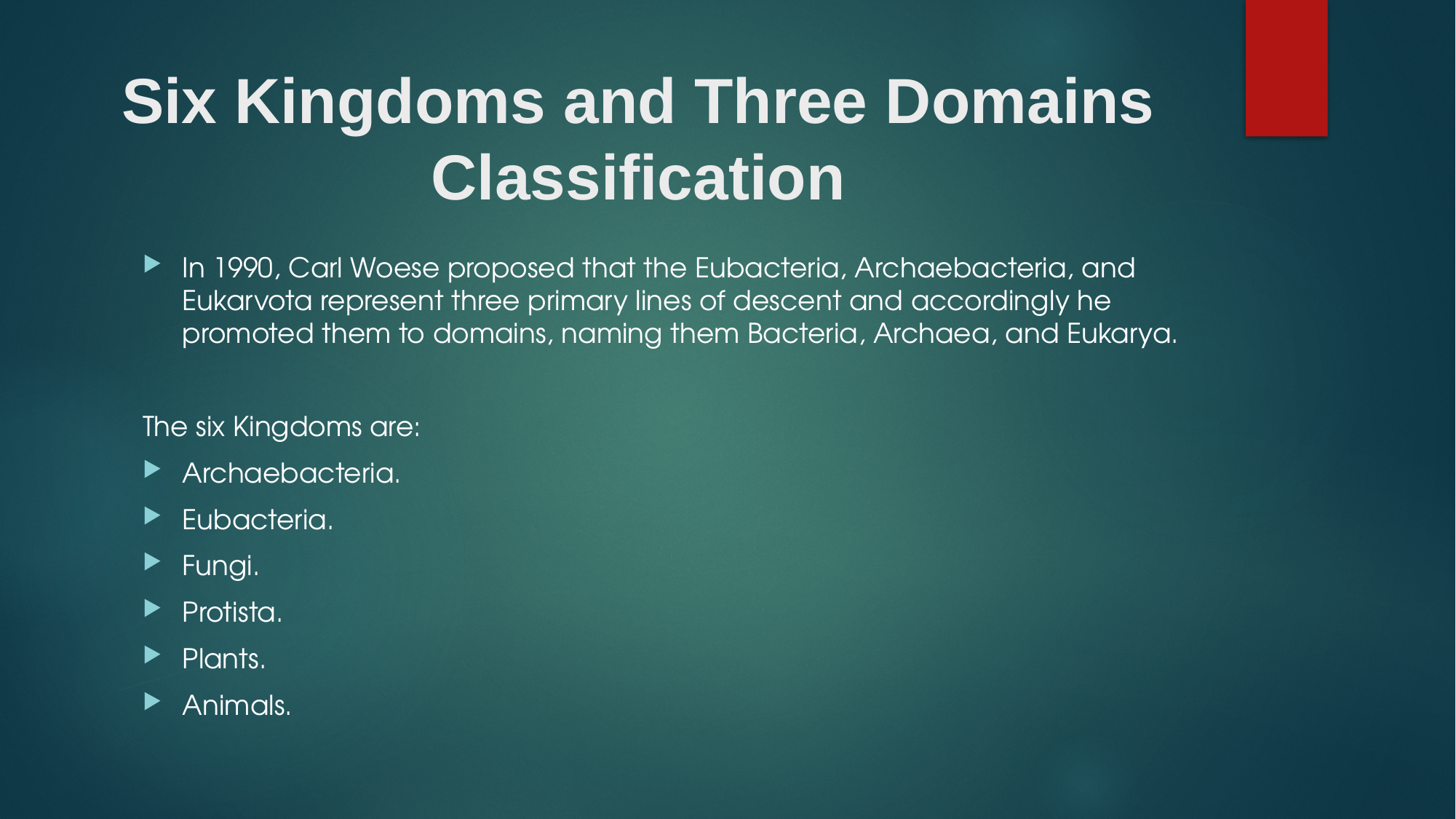

# Six Kingdoms and Three Domains Classification
In 1990, Carl Woese proposed that the Eubacteria, Archaebacteria, and Eukarvota represent three primary lines of descent and accordingly he promoted them to domains, naming them Bacteria, Archaea, and Eukarya.

The six Kingdoms are:
Archaebacteria.
Eubacteria.
Fungi.
Protista.
Plants.
Animals.